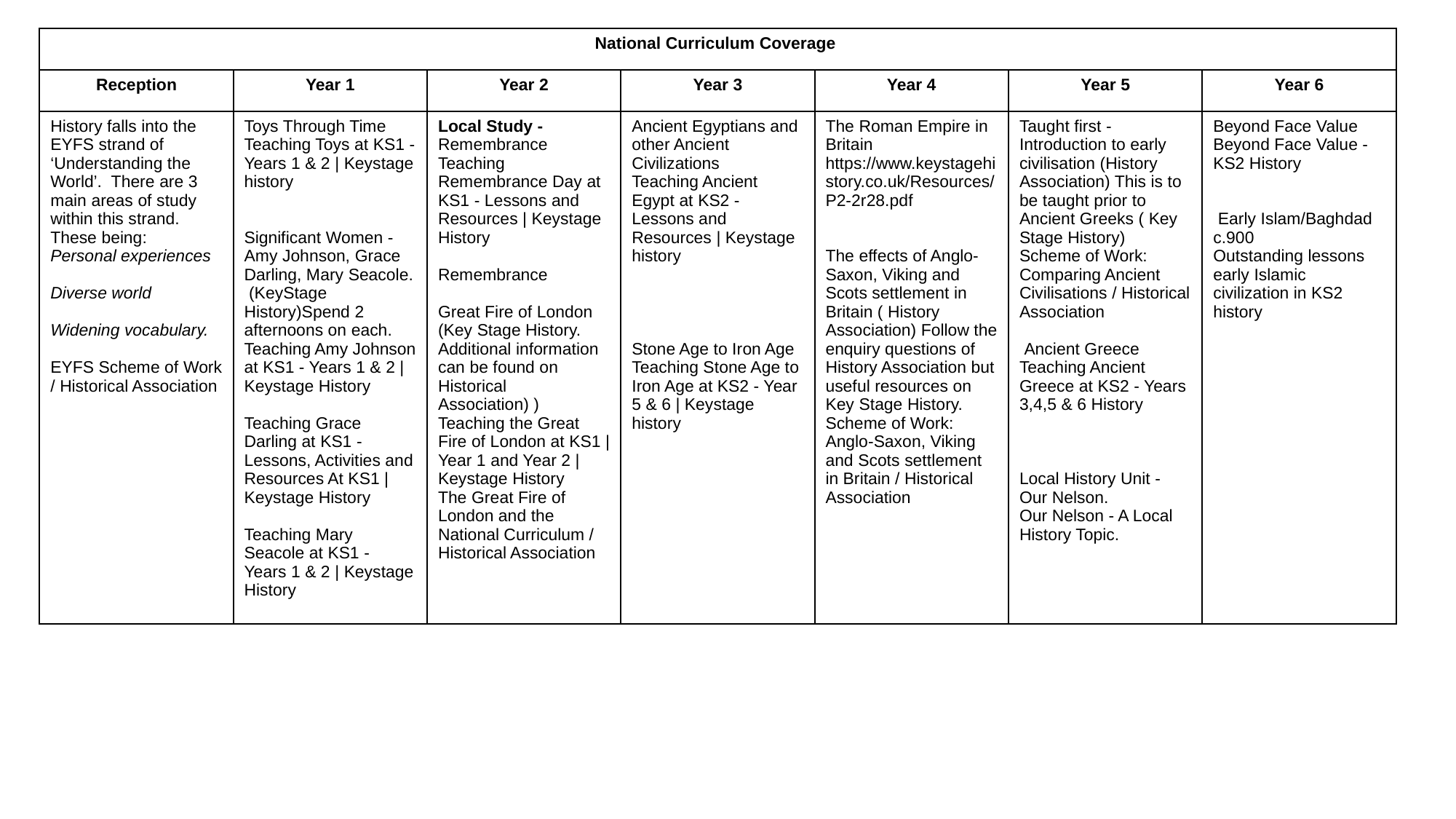

| National Curriculum Coverage |  |  |  |  |  |  |
| --- | --- | --- | --- | --- | --- | --- |
| Reception | Year 1 | Year 2 | Year 3 | Year 4 | Year 5 | Year 6 |
| History falls into the EYFS strand of ‘Understanding the World’. There are 3 main areas of study within this strand. These being: Personal experiences Diverse world Widening vocabulary. EYFS Scheme of Work / Historical Association | Toys Through Time Teaching Toys at KS1 - Years 1 & 2 | Keystage history Significant Women - Amy Johnson, Grace Darling, Mary Seacole. (KeyStage History)Spend 2 afternoons on each. Teaching Amy Johnson at KS1 - Years 1 & 2 | Keystage History Teaching Grace Darling at KS1 - Lessons, Activities and Resources At KS1 | Keystage History Teaching Mary Seacole at KS1 - Years 1 & 2 | Keystage History | Local Study - Remembrance Teaching Remembrance Day at KS1 - Lessons and Resources | Keystage History Remembrance Great Fire of London (Key Stage History. Additional information can be found on Historical Association) ) Teaching the Great Fire of London at KS1 | Year 1 and Year 2 | Keystage History The Great Fire of London and the National Curriculum / Historical Association | Ancient Egyptians and other Ancient Civilizations Teaching Ancient Egypt at KS2 - Lessons and Resources | Keystage history Stone Age to Iron Age Teaching Stone Age to Iron Age at KS2 - Year 5 & 6 | Keystage history | The Roman Empire in Britain https://www.keystagehistory.co.uk/Resources/P2-2r28.pdf The effects of Anglo-Saxon, Viking and Scots settlement in Britain ( History Association) Follow the enquiry questions of History Association but useful resources on Key Stage History. Scheme of Work: Anglo-Saxon, Viking and Scots settlement in Britain / Historical Association | Taught first -Introduction to early civilisation (History Association) This is to be taught prior to Ancient Greeks ( Key Stage History) Scheme of Work: Comparing Ancient Civilisations / Historical Association Ancient Greece Teaching Ancient Greece at KS2 - Years 3,4,5 & 6 History Local History Unit - Our Nelson. Our Nelson - A Local History Topic. | Beyond Face Value Beyond Face Value - KS2 History Early Islam/Baghdad c.900 Outstanding lessons early Islamic civilization in KS2 history |